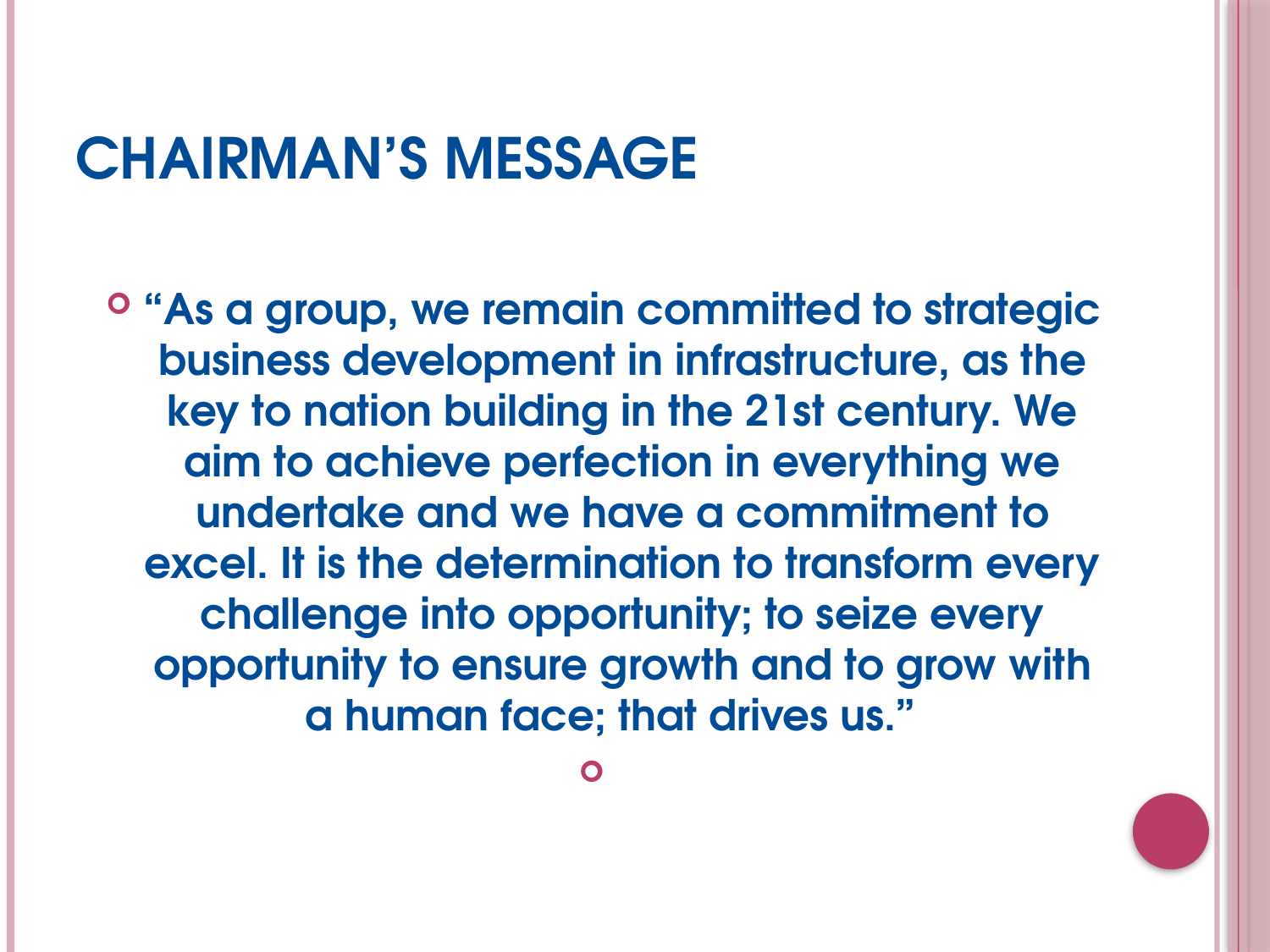

# Chairman’s message
“As a group, we remain committed to strategic business development in infrastructure, as the key to nation building in the 21st century. We aim to achieve perfection in everything we undertake and we have a commitment to excel. It is the determination to transform every challenge into opportunity; to seize every opportunity to ensure growth and to grow with a human face; that drives us.”